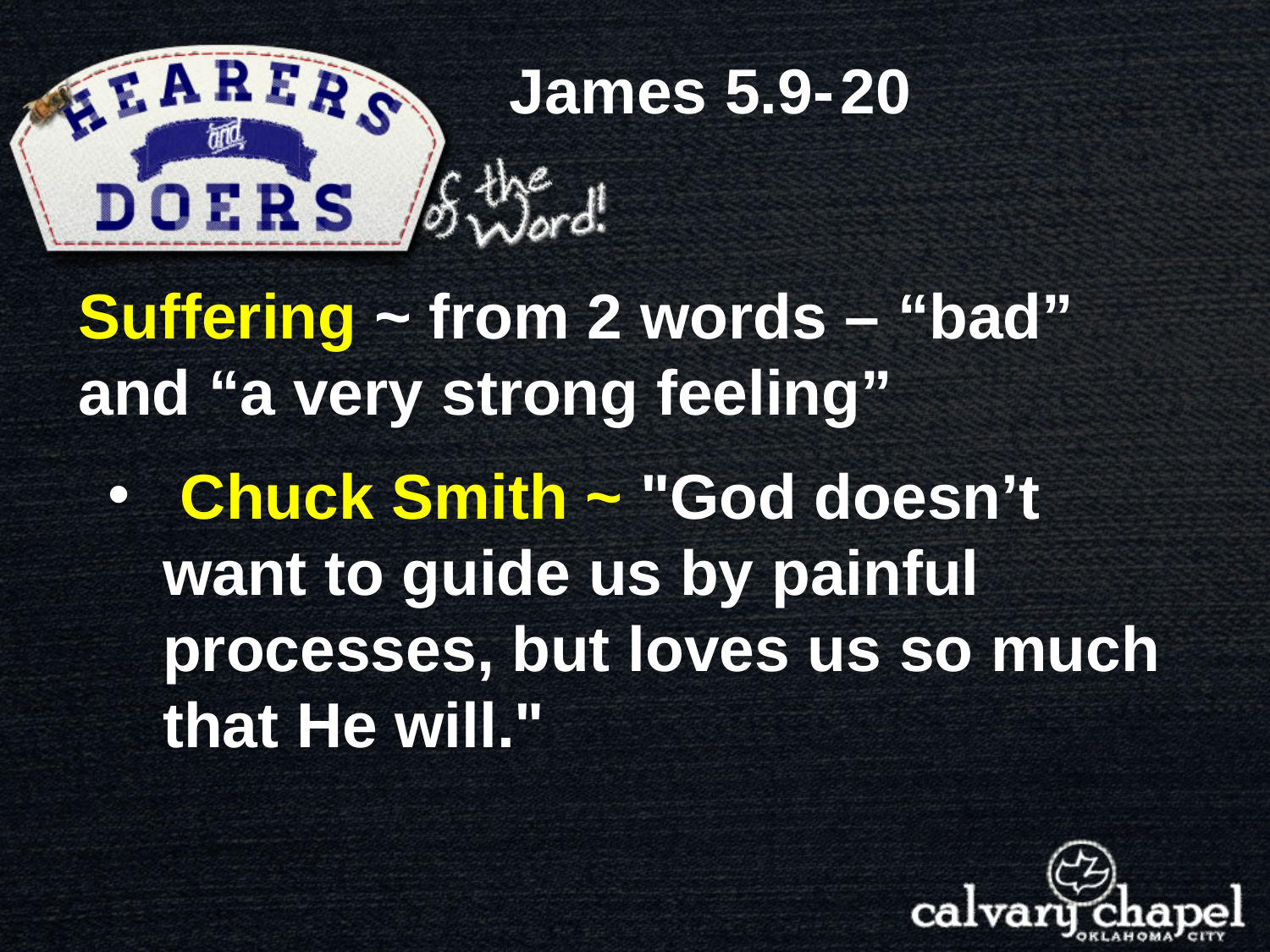

James 5.9- 20
Suffering ~ from 2 words – “bad” and “a very strong feeling”
 Chuck Smith ~ "God doesn’t want to guide us by painful processes, but loves us so much that He will."